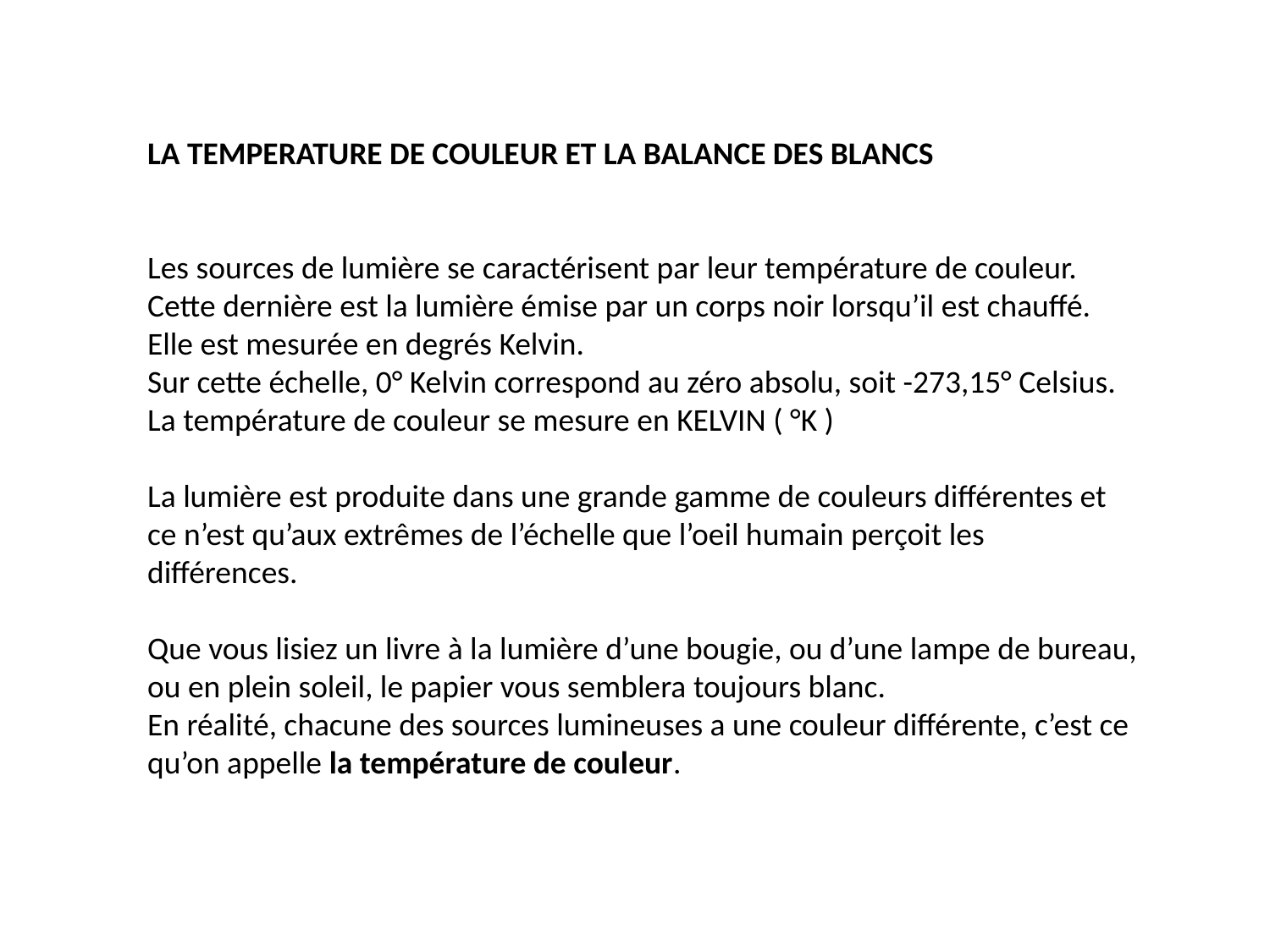

LA TEMPERATURE DE COULEUR ET LA BALANCE DES BLANCS

Les sources de lumière se caractérisent par leur température de couleur. Cette dernière est la lumière émise par un corps noir lorsqu’il est chauffé.
Elle est mesurée en degrés Kelvin.
Sur cette échelle, 0° Kelvin correspond au zéro absolu, soit -273,15° Celsius.
La température de couleur se mesure en KELVIN ( °K )

La lumière est produite dans une grande gamme de couleurs différentes et ce n’est qu’aux extrêmes de l’échelle que l’oeil humain perçoit les différences.

Que vous lisiez un livre à la lumière d’une bougie, ou d’une lampe de bureau, ou en plein soleil, le papier vous semblera toujours blanc.
En réalité, chacune des sources lumineuses a une couleur différente, c’est ce qu’on appelle la température de couleur.